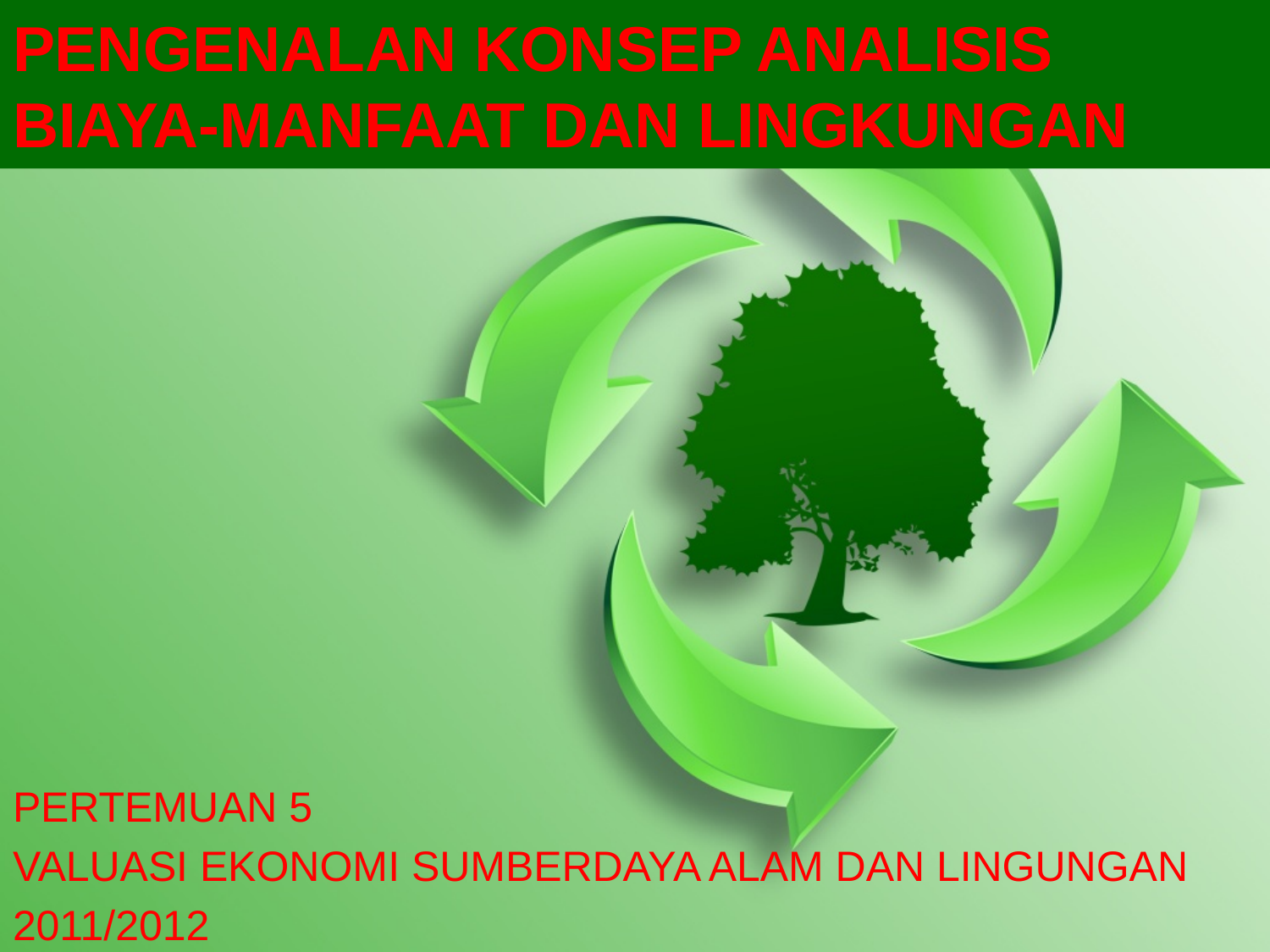

# PENGENALAN KONSEP ANALISIS  BIAYA-MANFAAT DAN LINGKUNGAN
PERTEMUAN 5
VALUASI EKONOMI SUMBERDAYA ALAM DAN LINGUNGAN
2011/2012